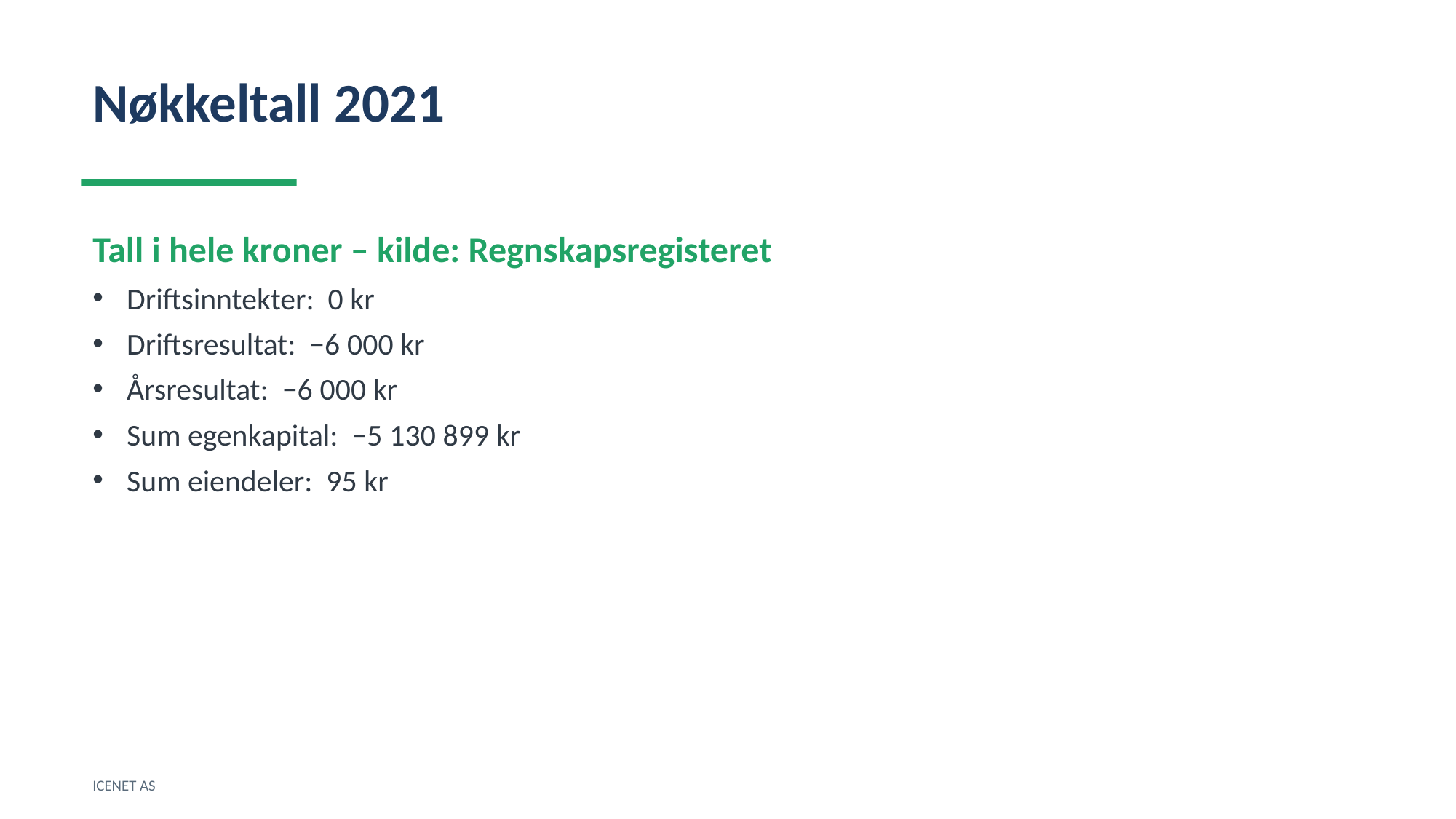

Nøkkeltall 2021

Tall i hele kroner – kilde: Regnskapsregisteret
Driftsinntekter:  0 kr
Driftsresultat:  −6 000 kr
Årsresultat:  −6 000 kr
Sum egenkapital:  −5 130 899 kr
Sum eiendeler:  95 kr
ICENET AS